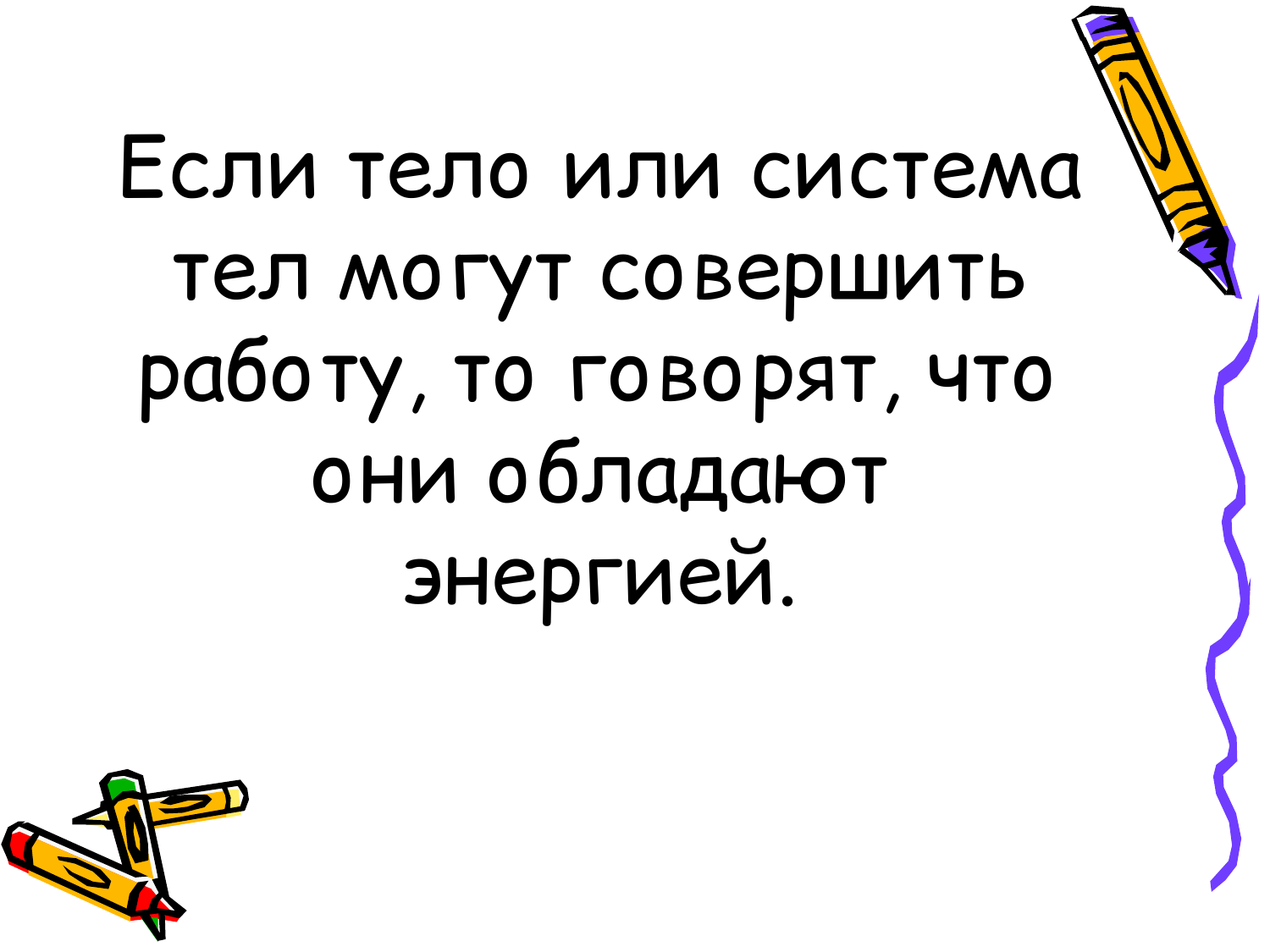

Если тело или система тел могут совершить работу, то говорят, что они обладают энергией.